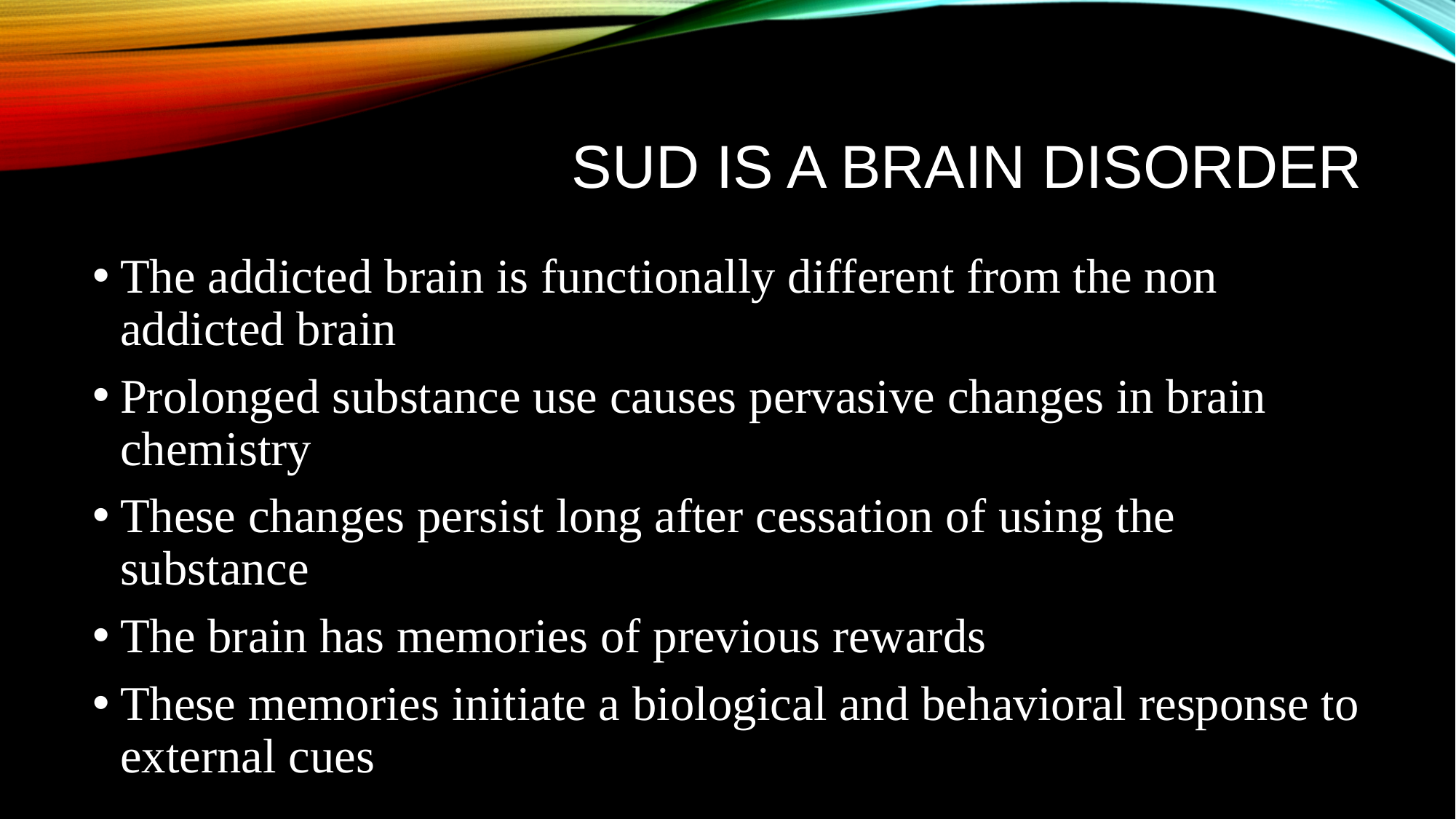

# SUD is a brain disorder
The addicted brain is functionally different from the non addicted brain
Prolonged substance use causes pervasive changes in brain chemistry
These changes persist long after cessation of using the substance
The brain has memories of previous rewards
These memories initiate a biological and behavioral response to external cues